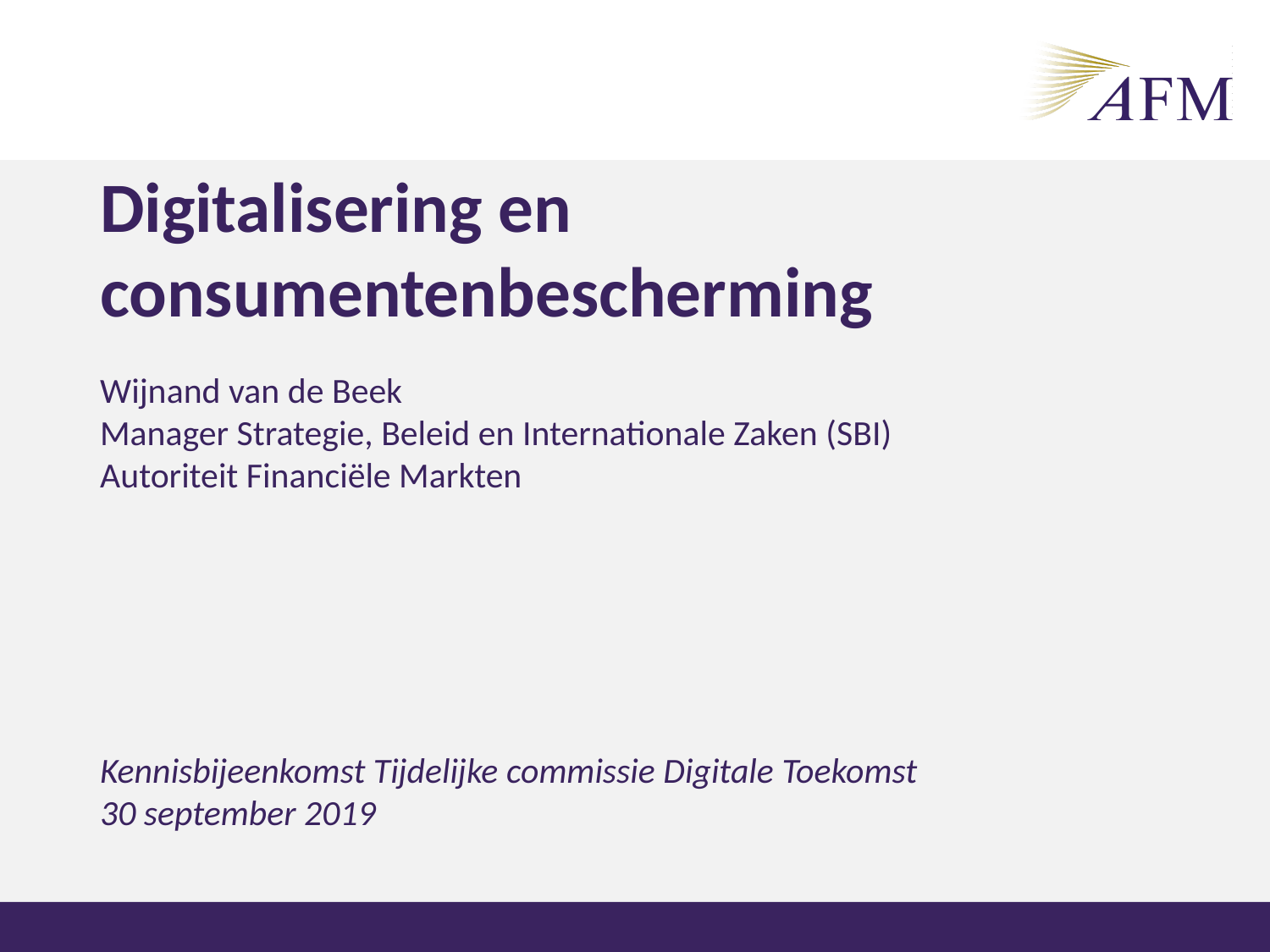

# Digitalisering en consumentenbescherming
Wijnand van de Beek
Manager Strategie, Beleid en Internationale Zaken (SBI)
Autoriteit Financiële Markten
Kennisbijeenkomst Tijdelijke commissie Digitale Toekomst
30 september 2019